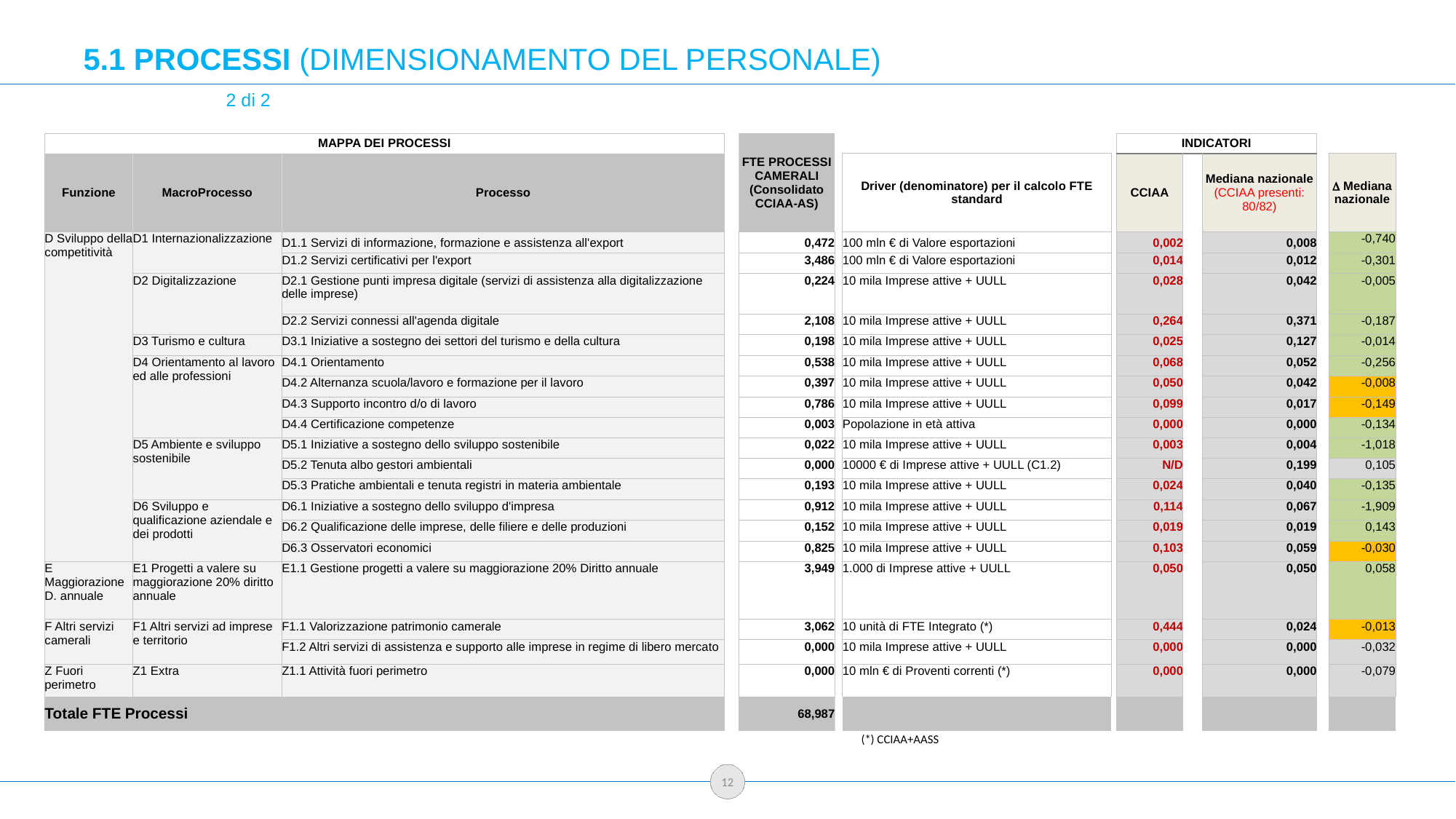

5.1 PROCESSI (DIMENSIONAMENTO DEL PERSONALE)					    2 di 2
| MAPPA DEI PROCESSI |  |  |  | FTE PROCESSI CAMERALI (Consolidato CCIAA-AS) |  |  |  | INDICATORI |  |  |  |  |
| --- | --- | --- | --- | --- | --- | --- | --- | --- | --- | --- | --- | --- |
| Funzione | MacroProcesso | Processo |  |  |  | Driver (denominatore) per il calcolo FTE standard |  | CCIAA |  | Mediana nazionale (CCIAA presenti: 80/82) |  | Δ Mediana nazionale |
|  |  |  |  |  |  |  |  |  |  | Mediana nazionale (CCIAA presenti: 80/82) |  |  |
| D Sviluppo della competitività | D1 Internazionalizzazione | D1.1 Servizi di informazione, formazione e assistenza all'export |  | 0,472 |  | 100 mln € di Valore esportazioni |  | 0,002 |  | 0,008 |  | -0,740 |
|  |  | D1.2 Servizi certificativi per l'export |  | 3,486 |  | 100 mln € di Valore esportazioni |  | 0,014 |  | 0,012 |  | -0,301 |
|  | D2 Digitalizzazione | D2.1 Gestione punti impresa digitale (servizi di assistenza alla digitalizzazione delle imprese) |  | 0,224 |  | 10 mila Imprese attive + UULL |  | 0,028 |  | 0,042 |  | -0,005 |
|  |  | D2.2 Servizi connessi all'agenda digitale |  | 2,108 |  | 10 mila Imprese attive + UULL |  | 0,264 |  | 0,371 |  | -0,187 |
|  | D3 Turismo e cultura | D3.1 Iniziative a sostegno dei settori del turismo e della cultura |  | 0,198 |  | 10 mila Imprese attive + UULL |  | 0,025 |  | 0,127 |  | -0,014 |
|  | D4 Orientamento al lavoro ed alle professioni | D4.1 Orientamento |  | 0,538 |  | 10 mila Imprese attive + UULL |  | 0,068 |  | 0,052 |  | -0,256 |
|  |  | D4.2 Alternanza scuola/lavoro e formazione per il lavoro |  | 0,397 |  | 10 mila Imprese attive + UULL |  | 0,050 |  | 0,042 |  | -0,008 |
|  |  | D4.3 Supporto incontro d/o di lavoro |  | 0,786 |  | 10 mila Imprese attive + UULL |  | 0,099 |  | 0,017 |  | -0,149 |
|  |  | D4.4 Certificazione competenze |  | 0,003 |  | Popolazione in età attiva |  | 0,000 |  | 0,000 |  | -0,134 |
|  | D5 Ambiente e sviluppo sostenibile | D5.1 Iniziative a sostegno dello sviluppo sostenibile |  | 0,022 |  | 10 mila Imprese attive + UULL |  | 0,003 |  | 0,004 |  | -1,018 |
|  |  | D5.2 Tenuta albo gestori ambientali |  | 0,000 |  | 10000 € di Imprese attive + UULL (C1.2) |  | N/D |  | 0,199 |  | 0,105 |
|  |  | D5.3 Pratiche ambientali e tenuta registri in materia ambientale |  | 0,193 |  | 10 mila Imprese attive + UULL |  | 0,024 |  | 0,040 |  | -0,135 |
|  | D6 Sviluppo e qualificazione aziendale e dei prodotti | D6.1 Iniziative a sostegno dello sviluppo d'impresa |  | 0,912 |  | 10 mila Imprese attive + UULL |  | 0,114 |  | 0,067 |  | -1,909 |
|  |  | D6.2 Qualificazione delle imprese, delle filiere e delle produzioni |  | 0,152 |  | 10 mila Imprese attive + UULL |  | 0,019 |  | 0,019 |  | 0,143 |
|  |  | D6.3 Osservatori economici |  | 0,825 |  | 10 mila Imprese attive + UULL |  | 0,103 |  | 0,059 |  | -0,030 |
| E Maggiorazione D. annuale | E1 Progetti a valere su maggiorazione 20% diritto annuale | E1.1 Gestione progetti a valere su maggiorazione 20% Diritto annuale |  | 3,949 |  | 1.000 di Imprese attive + UULL |  | 0,050 |  | 0,050 |  | 0,058 |
| F Altri servizi camerali | F1 Altri servizi ad imprese e territorio | F1.1 Valorizzazione patrimonio camerale |  | 3,062 |  | 10 unità di FTE Integrato (\*) |  | 0,444 |  | 0,024 |  | -0,013 |
|  |  | F1.2 Altri servizi di assistenza e supporto alle imprese in regime di libero mercato |  | 0,000 |  | 10 mila Imprese attive + UULL |  | 0,000 |  | 0,000 |  | -0,032 |
| Z Fuori perimetro | Z1 Extra | Z1.1 Attività fuori perimetro |  | 0,000 |  | 10 mln € di Proventi correnti (\*) |  | 0,000 |  | 0,000 |  | -0,079 |
| Totale FTE Processi |  |  |  | 68,987 |  |  |  |  |  |  |  |  |
(*) CCIAA+AASS
12